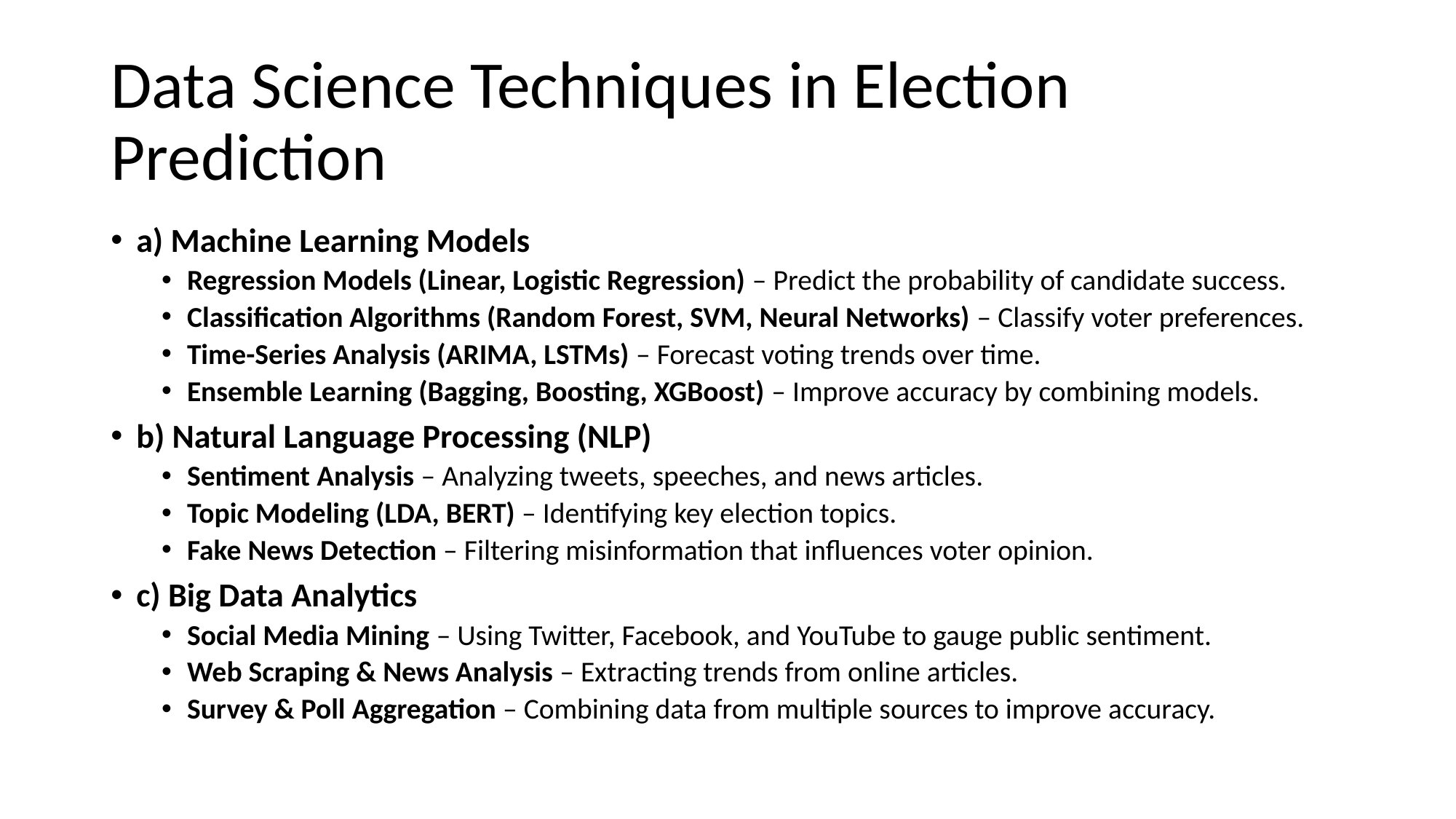

# Data Science Techniques in Election Prediction
a) Machine Learning Models
Regression Models (Linear, Logistic Regression) – Predict the probability of candidate success.
Classification Algorithms (Random Forest, SVM, Neural Networks) – Classify voter preferences.
Time-Series Analysis (ARIMA, LSTMs) – Forecast voting trends over time.
Ensemble Learning (Bagging, Boosting, XGBoost) – Improve accuracy by combining models.
b) Natural Language Processing (NLP)
Sentiment Analysis – Analyzing tweets, speeches, and news articles.
Topic Modeling (LDA, BERT) – Identifying key election topics.
Fake News Detection – Filtering misinformation that influences voter opinion.
c) Big Data Analytics
Social Media Mining – Using Twitter, Facebook, and YouTube to gauge public sentiment.
Web Scraping & News Analysis – Extracting trends from online articles.
Survey & Poll Aggregation – Combining data from multiple sources to improve accuracy.